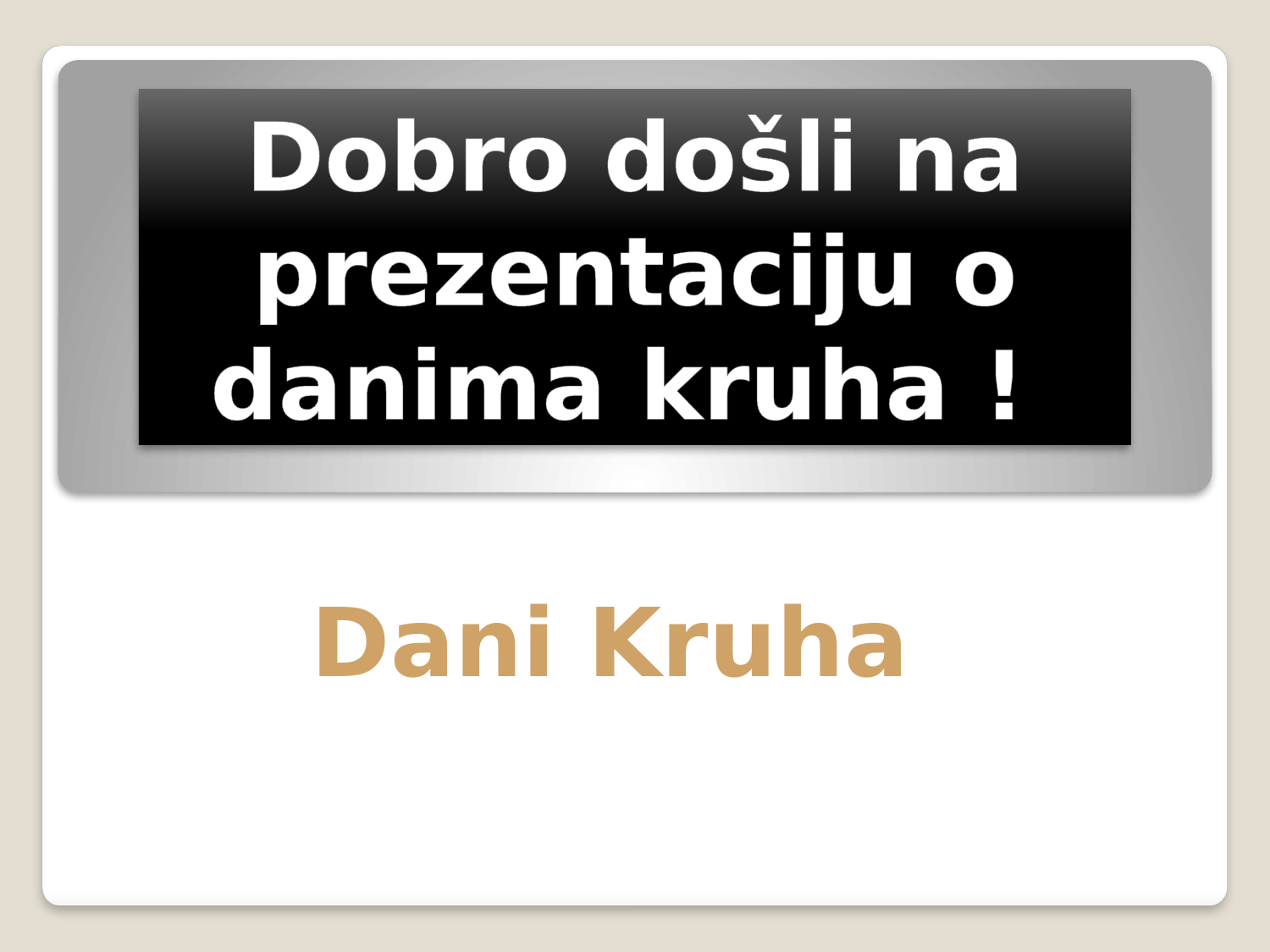

Dobro došli na prezentaciju o danima kruha !
#

Dani Kruha